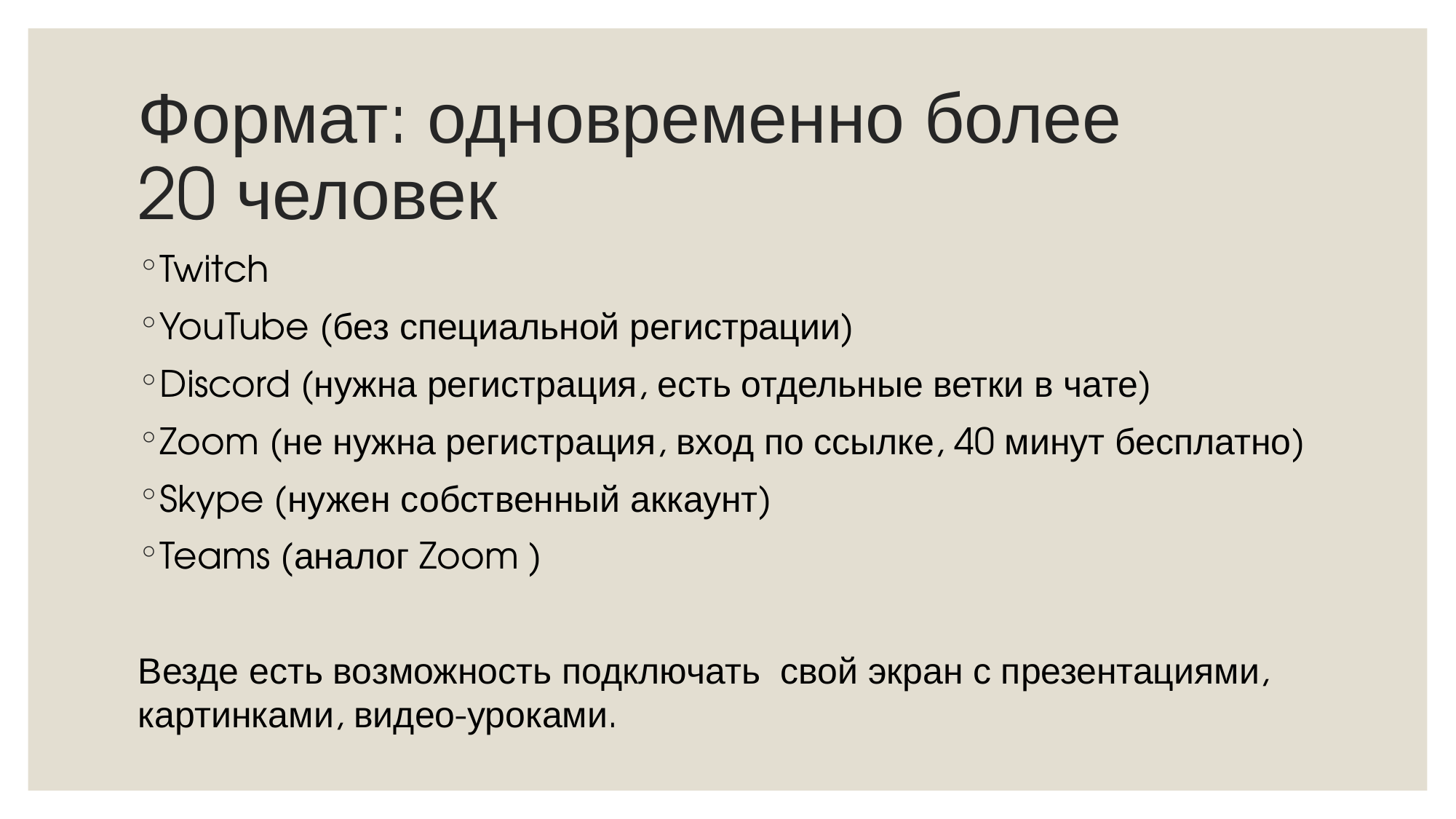

# Формат: одновременно более 20 человек
Twitch
YouTube (без специальной регистрации)
Discord (нужна регистрация, есть отдельные ветки в чате)
Zoom (не нужна регистрация, вход по ссылке, 40 минут бесплатно)
Skype (нужен собственный аккаунт)
Teams (аналог Zoom )

Везде есть возможность подключать  свой экран с презентациями, картинками, видео-уроками.